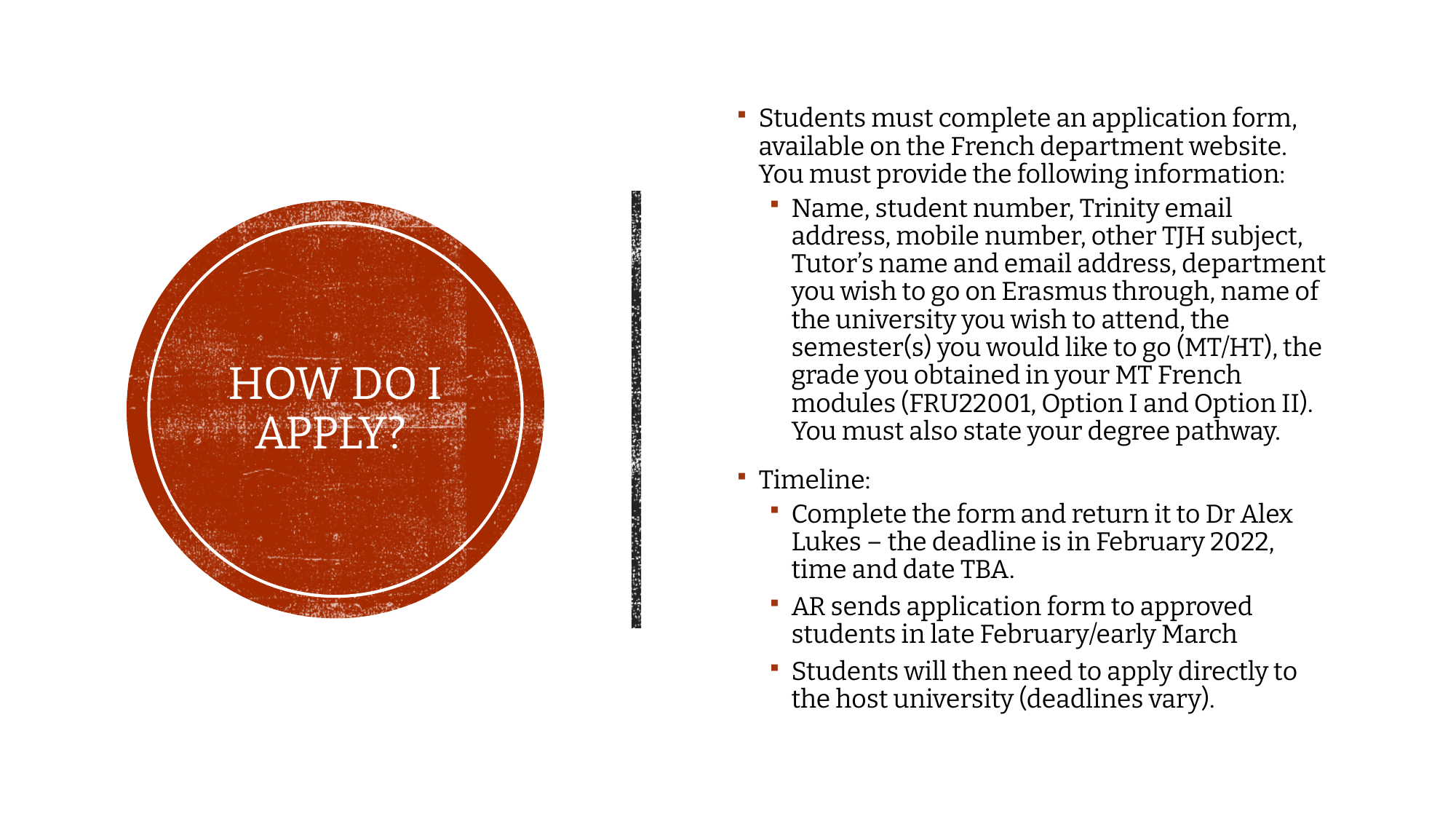

Students must complete an application form, available on the French department website. You must provide the following information:
Name, student number, Trinity email address, mobile number, other TJH subject, Tutor’s name and email address, department you wish to go on Erasmus through, name of the university you wish to attend, the semester(s) you would like to go (MT/HT), the grade you obtained in your MT French modules (FRU22001, Option I and Option II). You must also state your degree pathway.
Timeline:
Complete the form and return it to Dr Alex Lukes – the deadline is in February 2022, time and date TBA.
AR sends application form to approved students in late February/early March
Students will then need to apply directly to the host university (deadlines vary).

# How do I apply?